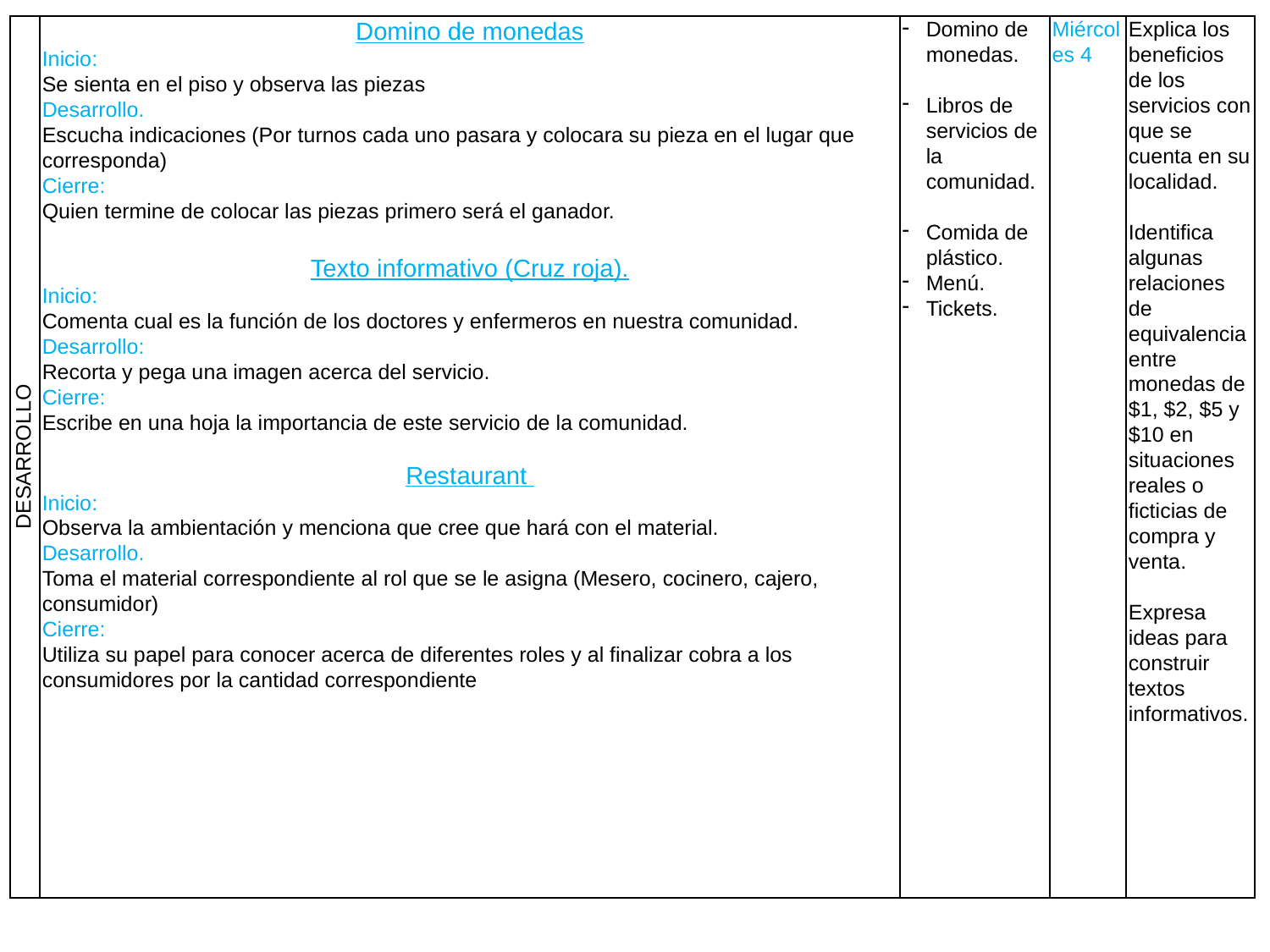

| DESARROLLO | Domino de monedas Inicio: Se sienta en el piso y observa las piezas Desarrollo. Escucha indicaciones (Por turnos cada uno pasara y colocara su pieza en el lugar que corresponda) Cierre: Quien termine de colocar las piezas primero será el ganador. Texto informativo (Cruz roja). Inicio: Comenta cual es la función de los doctores y enfermeros en nuestra comunidad. Desarrollo: Recorta y pega una imagen acerca del servicio. Cierre: Escribe en una hoja la importancia de este servicio de la comunidad. Restaurant Inicio: Observa la ambientación y menciona que cree que hará con el material. Desarrollo. Toma el material correspondiente al rol que se le asigna (Mesero, cocinero, cajero, consumidor) Cierre: Utiliza su papel para conocer acerca de diferentes roles y al finalizar cobra a los consumidores por la cantidad correspondiente | Domino de monedas. Libros de servicios de la comunidad. Comida de plástico. Menú. Tickets. | Miércoles 4 | Explica los beneficios de los servicios con que se cuenta en su localidad. Identifica algunas relaciones de equivalencia entre monedas de $1, $2, $5 y $10 en situaciones reales o ficticias de compra y venta. Expresa ideas para construir textos informativos. |
| --- | --- | --- | --- | --- |